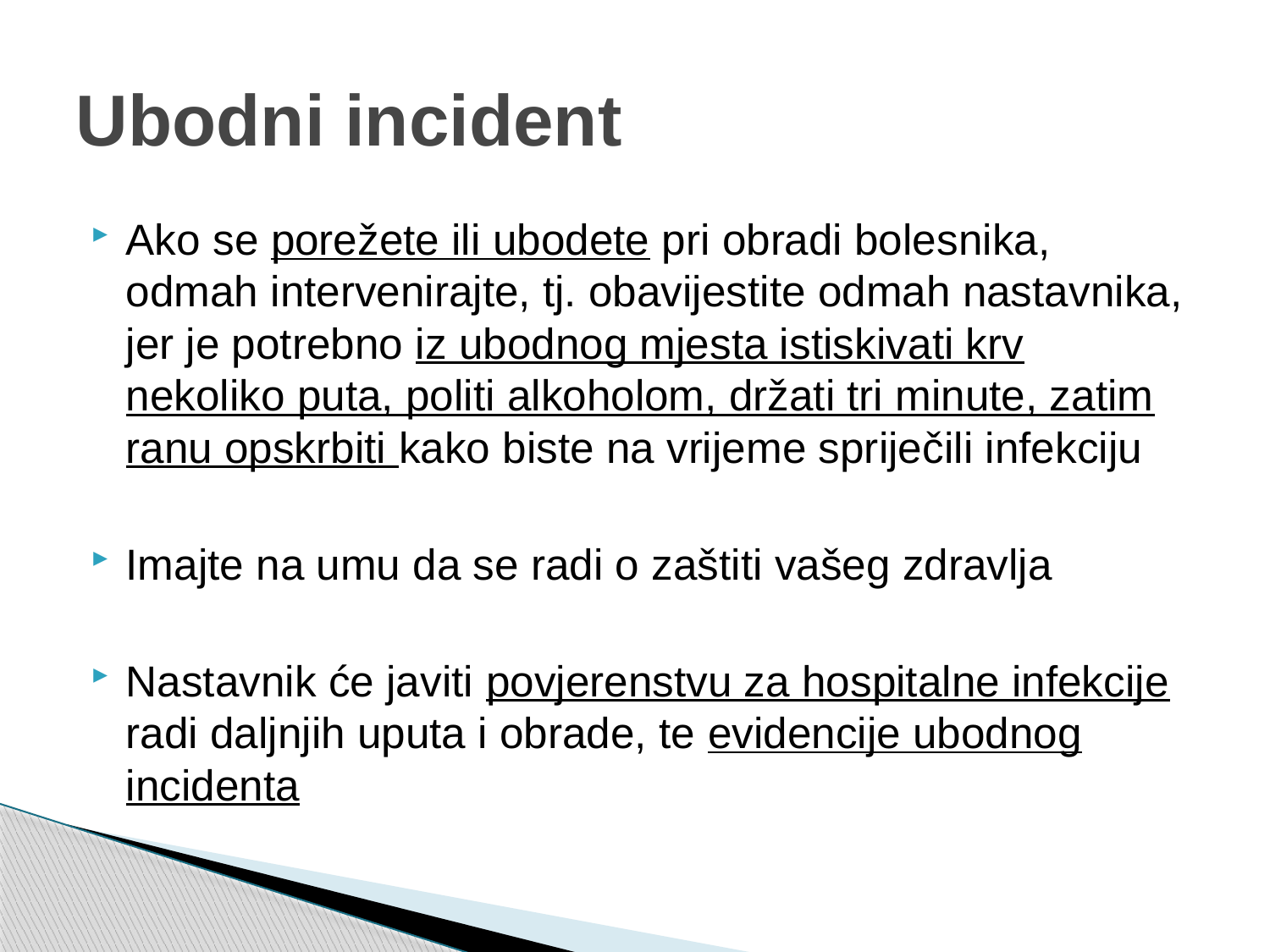

# Ubodni incident
Ako se porežete ili ubodete pri obradi bolesnika, odmah intervenirajte, tj. obavijestite odmah nastavnika, jer je potrebno iz ubodnog mjesta istiskivati krv nekoliko puta, politi alkoholom, držati tri minute, zatim ranu opskrbiti kako biste na vrijeme spriječili infekciju

Imajte na umu da se radi o zaštiti vašeg zdravlja

Nastavnik će javiti povjerenstvu za hospitalne infekcije radi daljnjih uputa i obrade, te evidencije ubodnog incidenta